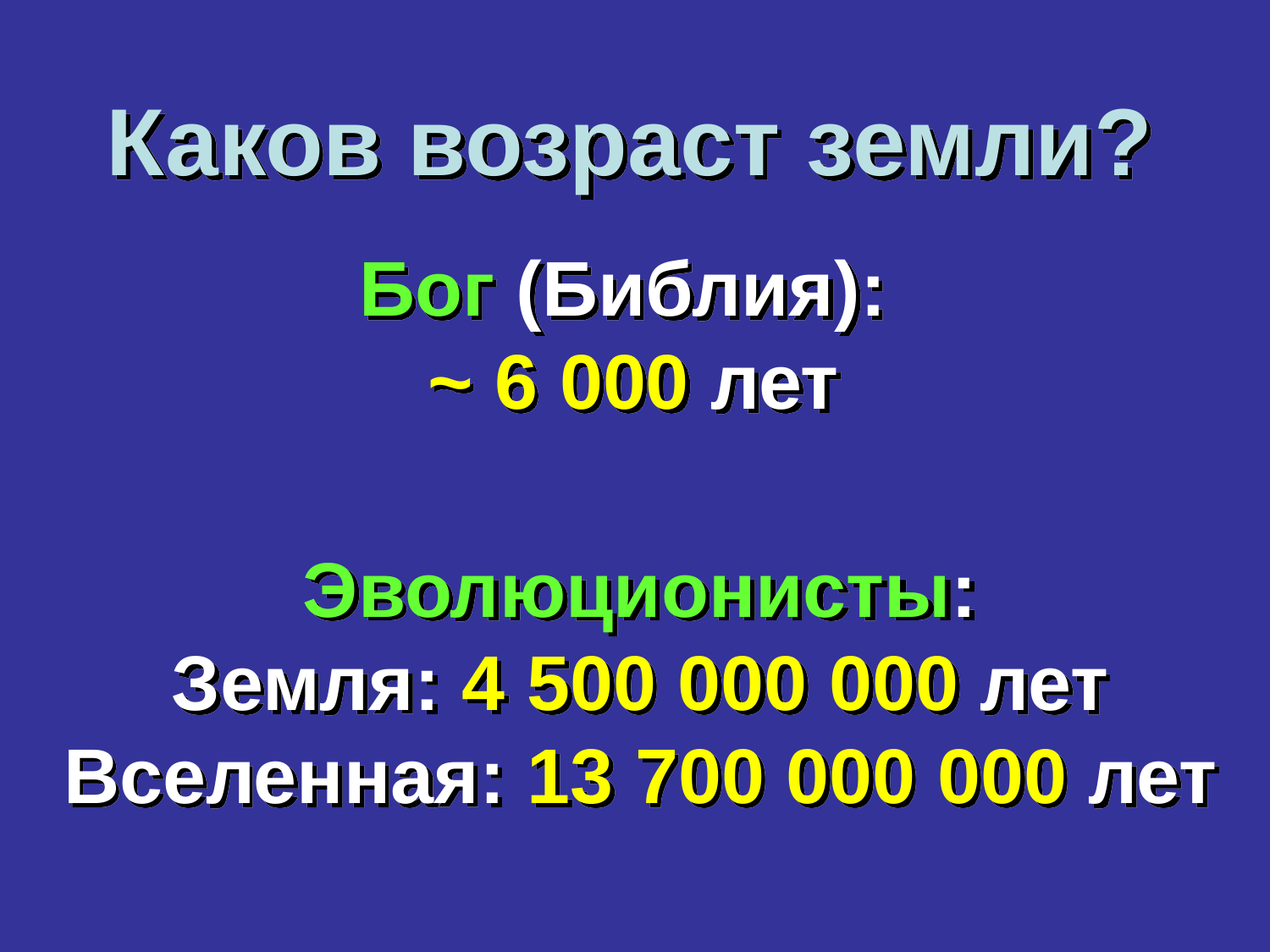

# How old is the earth?
Каков возраст земли?
Бог (Библия):
~ 6 000 лет
Эволюционисты:
Земля: 4 500 000 000 лет
Вселенная: 13 700 000 000 лет